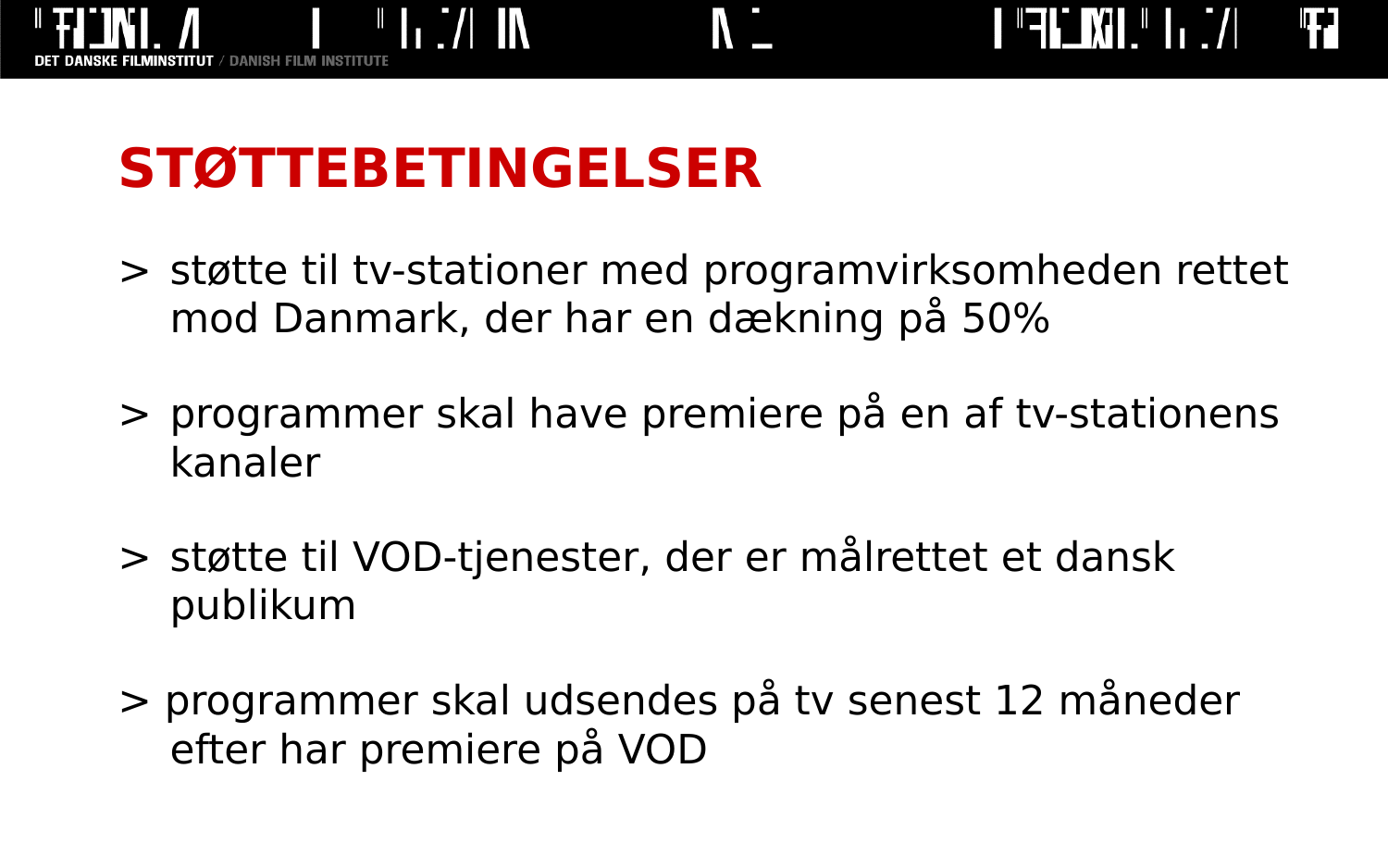

# STØTTEBETINGELSER
>	støtte til tv-stationer med programvirksomheden rettet mod Danmark, der har en dækning på 50%
>	programmer skal have premiere på en af tv-stationens kanaler
>	støtte til VOD-tjenester, der er målrettet et dansk publikum
> programmer skal udsendes på tv senest 12 måneder efter har premiere på VOD